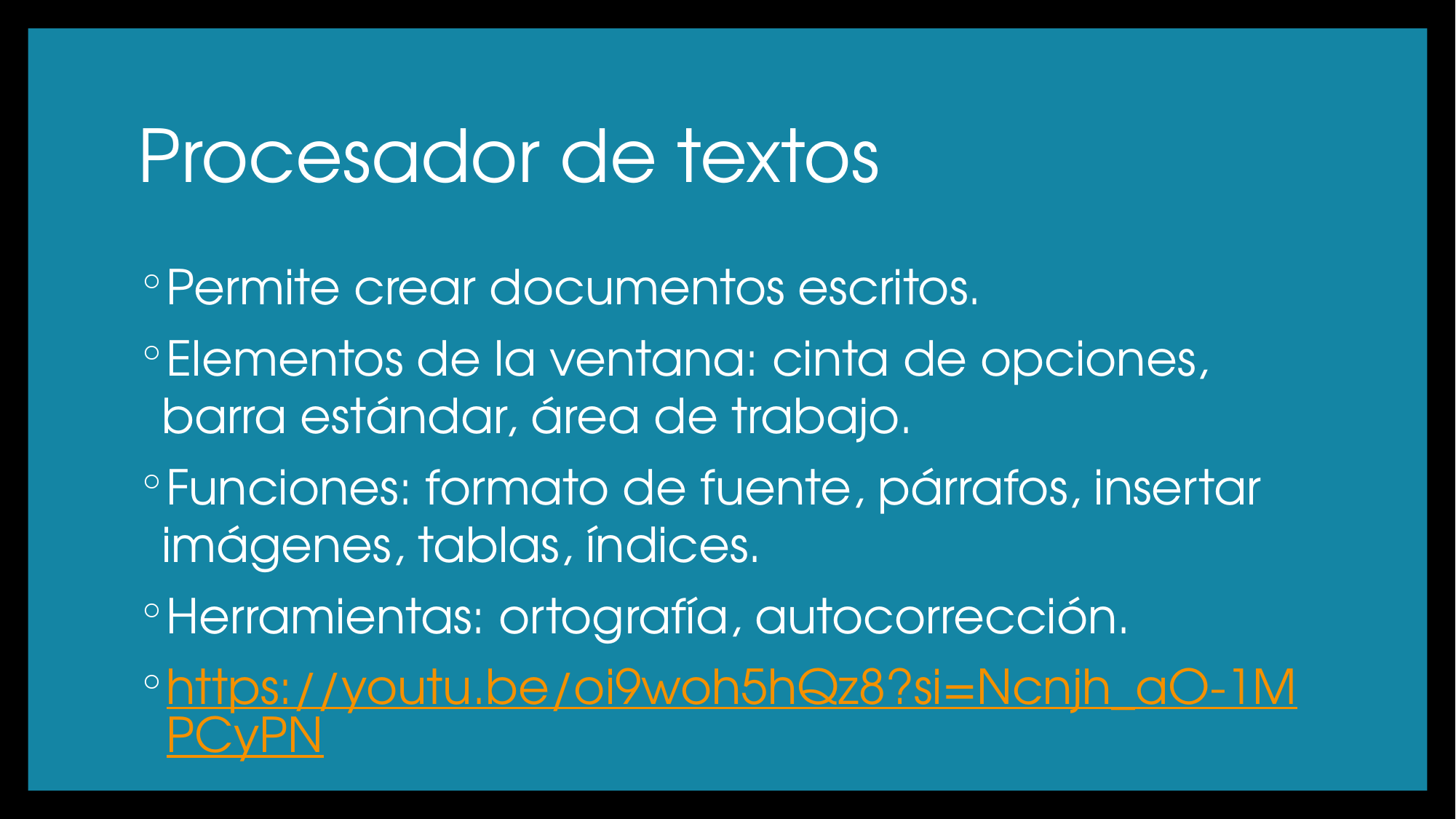

# Procesador de textos
Permite crear documentos escritos.
Elementos de la ventana: cinta de opciones, barra estándar, área de trabajo.
Funciones: formato de fuente, párrafos, insertar imágenes, tablas, índices.
Herramientas: ortografía, autocorrección.
https://youtu.be/oi9woh5hQz8?si=Ncnjh_aO-1MPCyPN